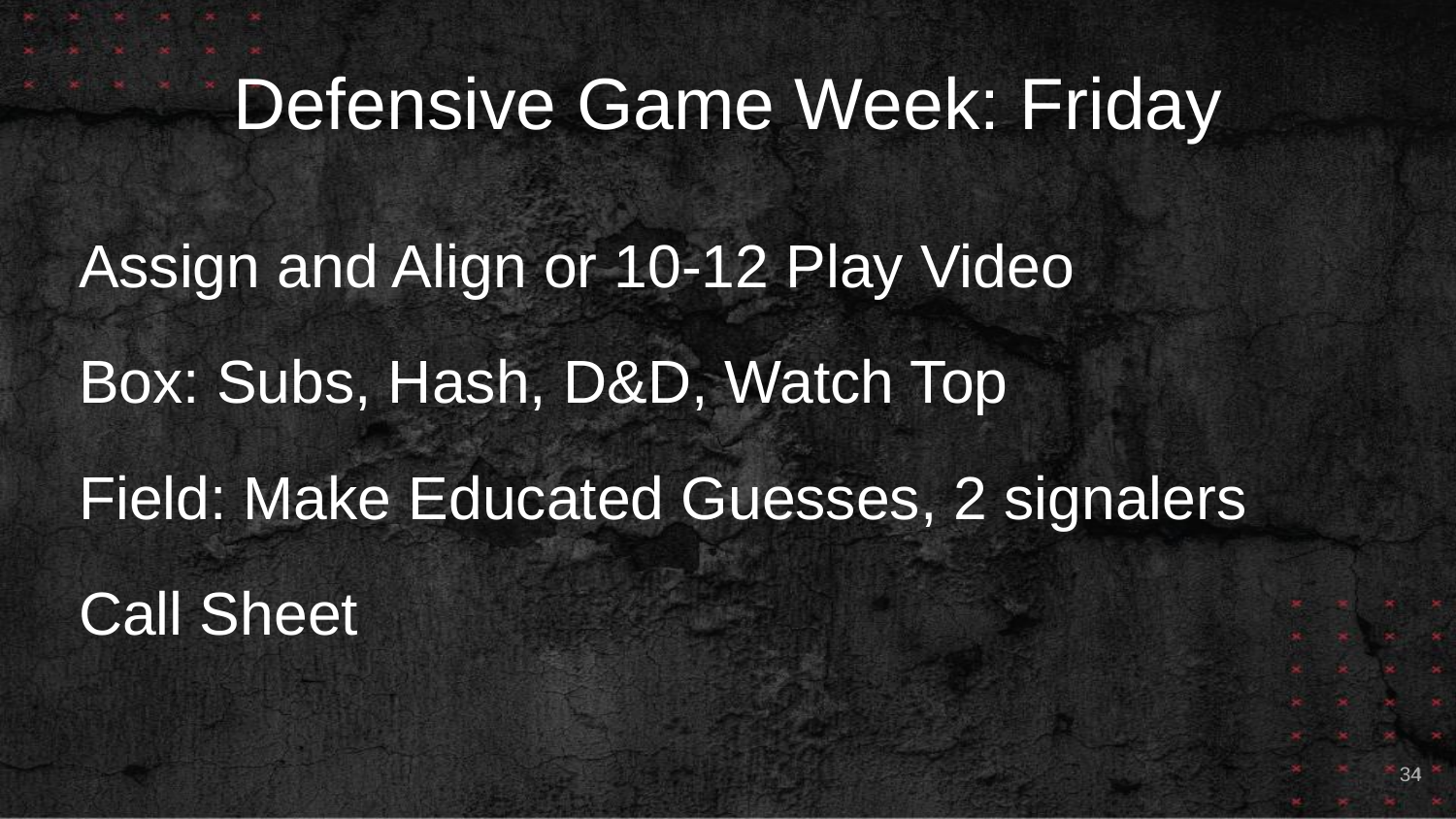

# Defensive Game Week: Friday
Assign and Align or 10-12 Play Video
Box: Subs, Hash, D&D, Watch Top
Field: Make Educated Guesses, 2 signalers
Call Sheet

34